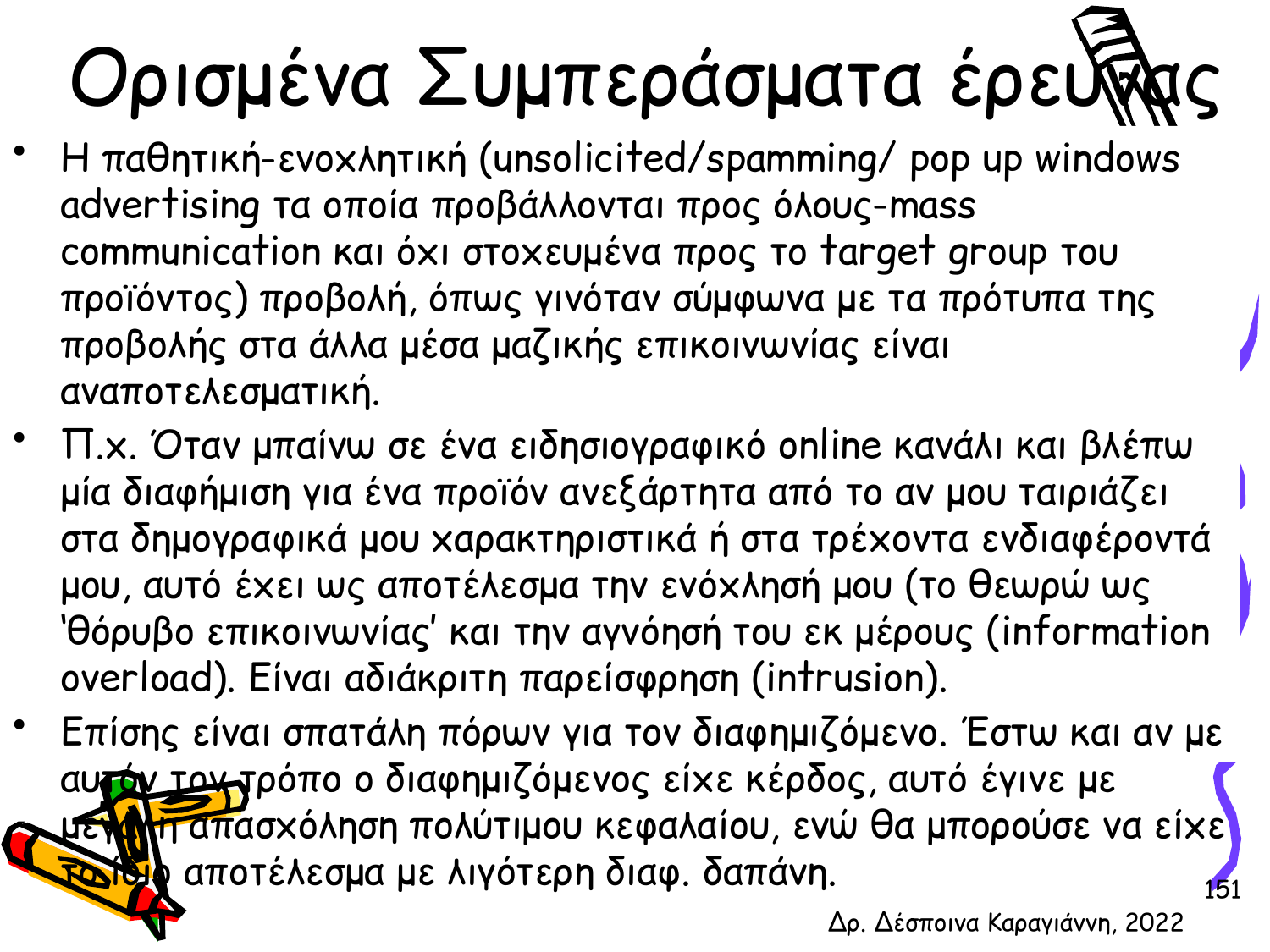

# Ορισμένα Συμπεράσματα έρευνας
Η παθητική-ενοχλητική (unsolicited/spamming/ pop up windows advertising τα οποία προβάλλονται προς όλους-mass communication και όχι στοχευμένα προς το target group του προϊόντος) προβολή, όπως γινόταν σύμφωνα με τα πρότυπα της προβολής στα άλλα μέσα μαζικής επικοινωνίας είναι αναποτελεσματική.
Π.χ. Όταν μπαίνω σε ένα ειδησιογραφικό online κανάλι και βλέπω μία διαφήμιση για ένα προϊόν ανεξάρτητα από το αν μου ταιριάζει στα δημογραφικά μου χαρακτηριστικά ή στα τρέχοντα ενδιαφέροντά μου, αυτό έχει ως αποτέλεσμα την ενόχλησή μου (το θεωρώ ως ‘θόρυβο επικοινωνίας’ και την αγνόησή του εκ μέρους (information overload). Είναι αδιάκριτη παρείσφρηση (intrusion).
Επίσης είναι σπατάλη πόρων για τον διαφημιζόμενο. Έστω και αν με αυτόν τον τρόπο ο διαφημιζόμενος είχε κέρδος, αυτό έγινε με μεγάλη απασχόληση πολύτιμου κεφαλαίου, ενώ θα μπορούσε να είχε το ίδιο αποτέλεσμα με λιγότερη διαφ. δαπάνη.
151
Δρ. Δέσποινα Καραγιάννη, 2022